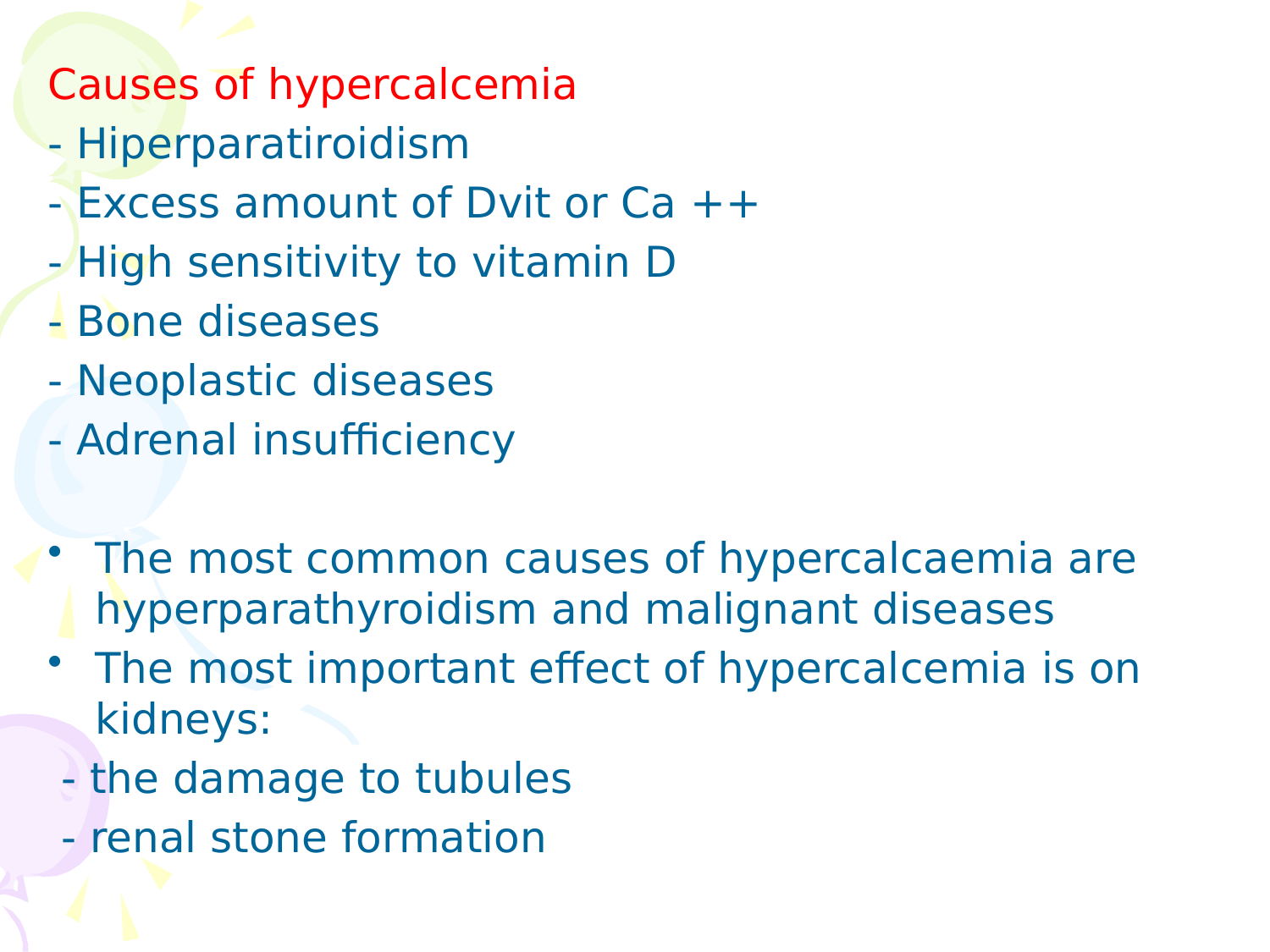

Causes of hypercalcemia
- Hiperparatiroidism
- Excess amount of Dvit or Ca ++
- High sensitivity to vitamin D
- Bone diseases
- Neoplastic diseases
- Adrenal insufficiency

The most common causes of hypercalcaemia are hyperparathyroidism and malignant diseases
The most important effect of hypercalcemia is on kidneys:
 - the damage to tubules
 - renal stone formation